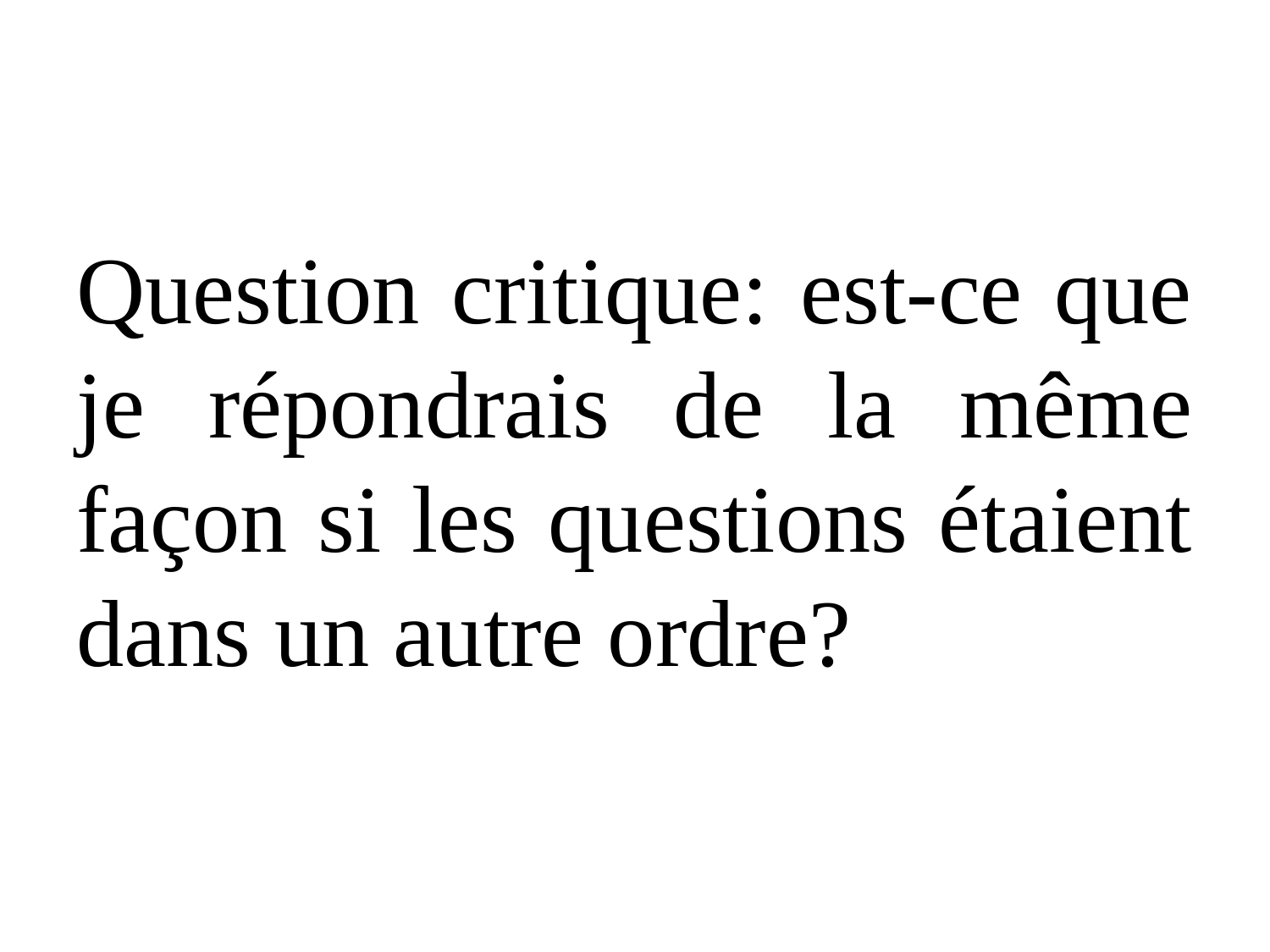

#
Question critique: est-ce que je répondrais de la même façon si les questions étaient dans un autre ordre?